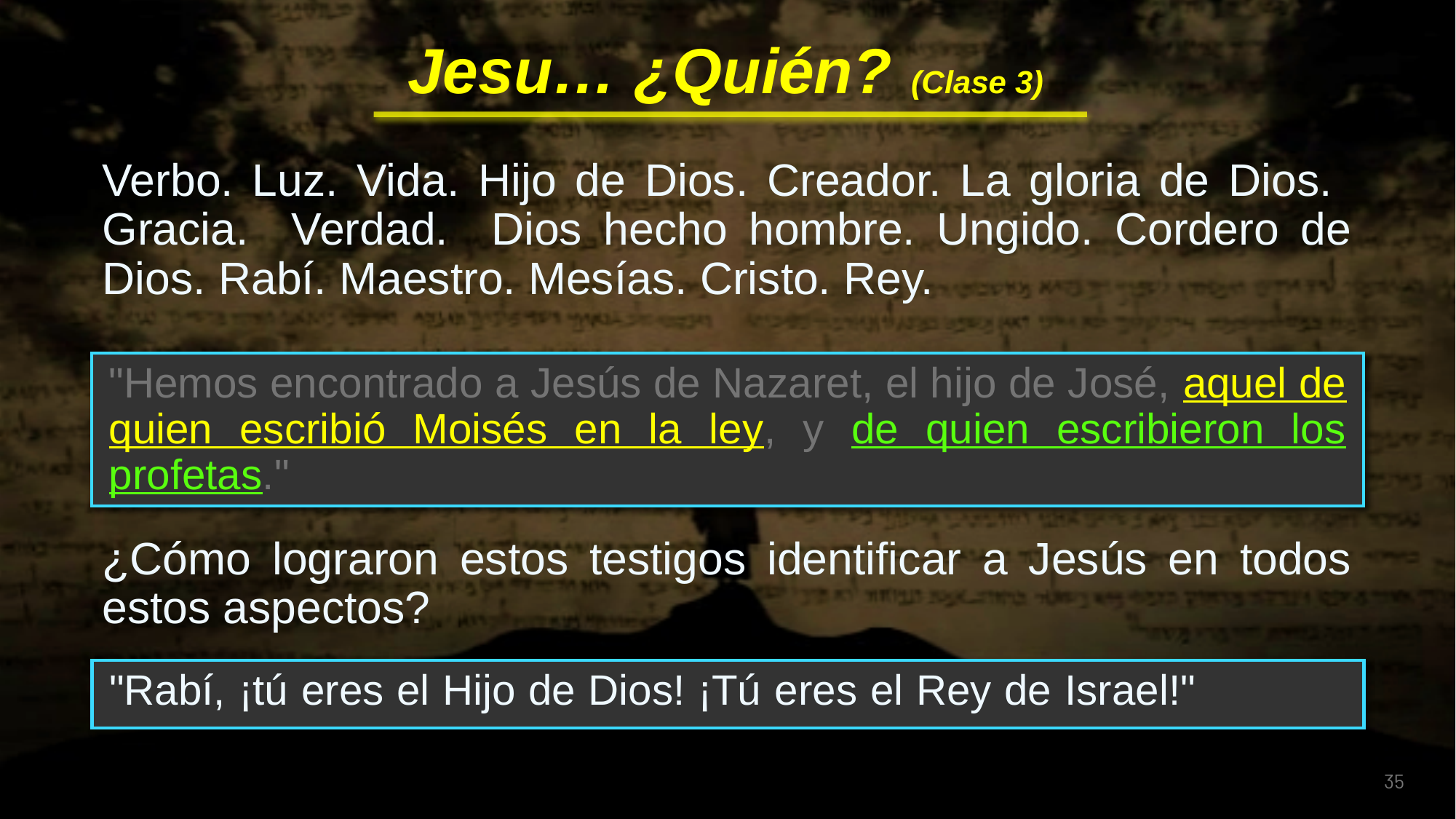

Verbo. Luz. Vida. Hijo de Dios. Creador. La gloria de Dios.  Gracia.  Verdad.  Dios hecho hombre. Ungido. Cordero de Dios. Rabí. Maestro. Mesías. Cristo. Rey.
"Hemos encontrado a Jesús de Nazaret, el hijo de José, aquel de quien escribió Moisés en la ley, y de quien escribieron los profetas."
"Hemos encontrado a Jesús de Nazaret, el hijo de José, aquel de quien escribió Moisés en la ley, y de quien escribieron los profetas."
¿Cómo lograron estos testigos identificar a Jesús en todos estos aspectos?
"Rabí,  ¡tú  eres  el  Hijo  de  Dios!  ¡Tú  eres  el  Rey  de  Israel!"